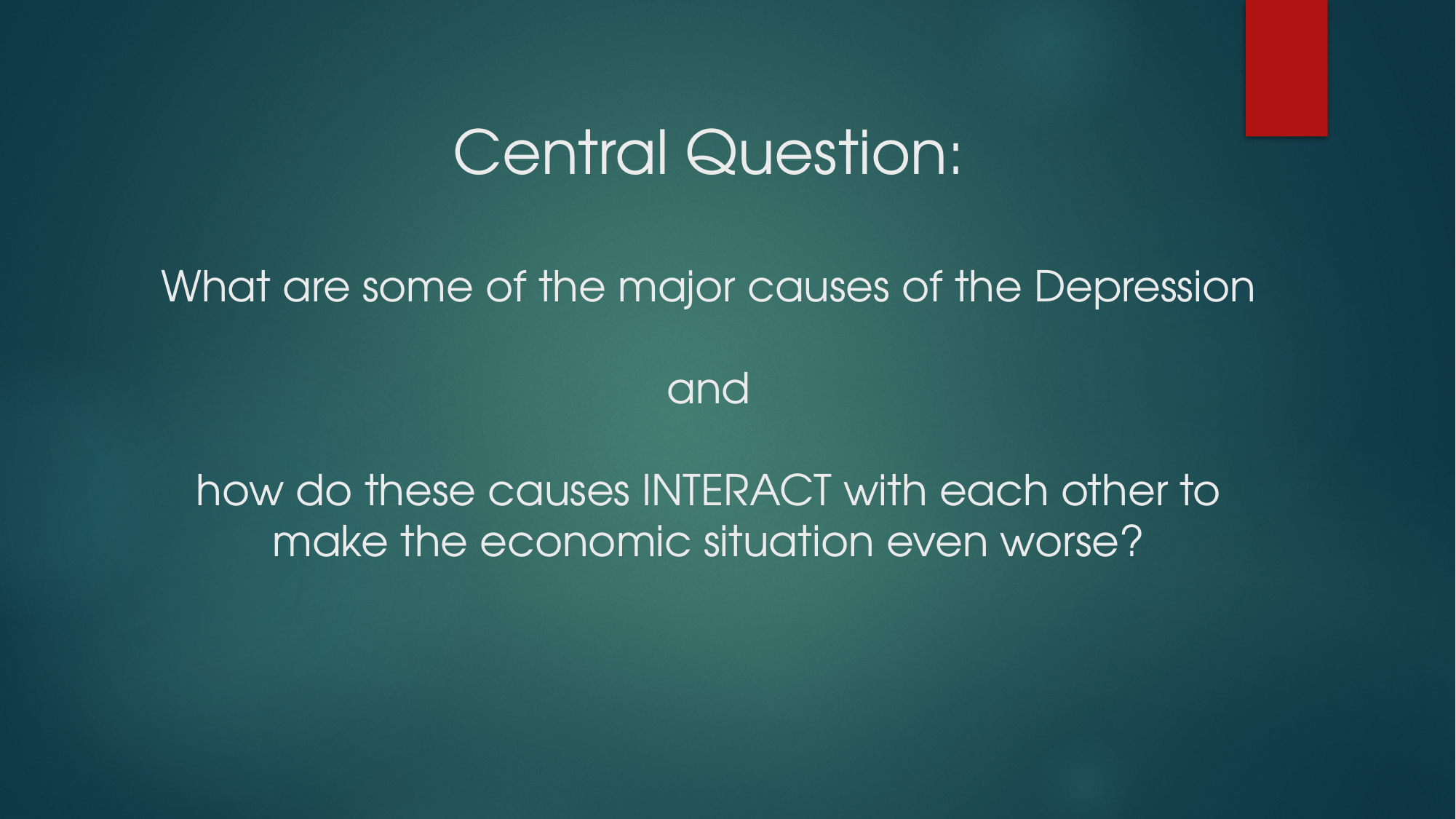

# Central Question: What are some of the major causes of the Depression and how do these causes INTERACT with each other to make the economic situation even worse?